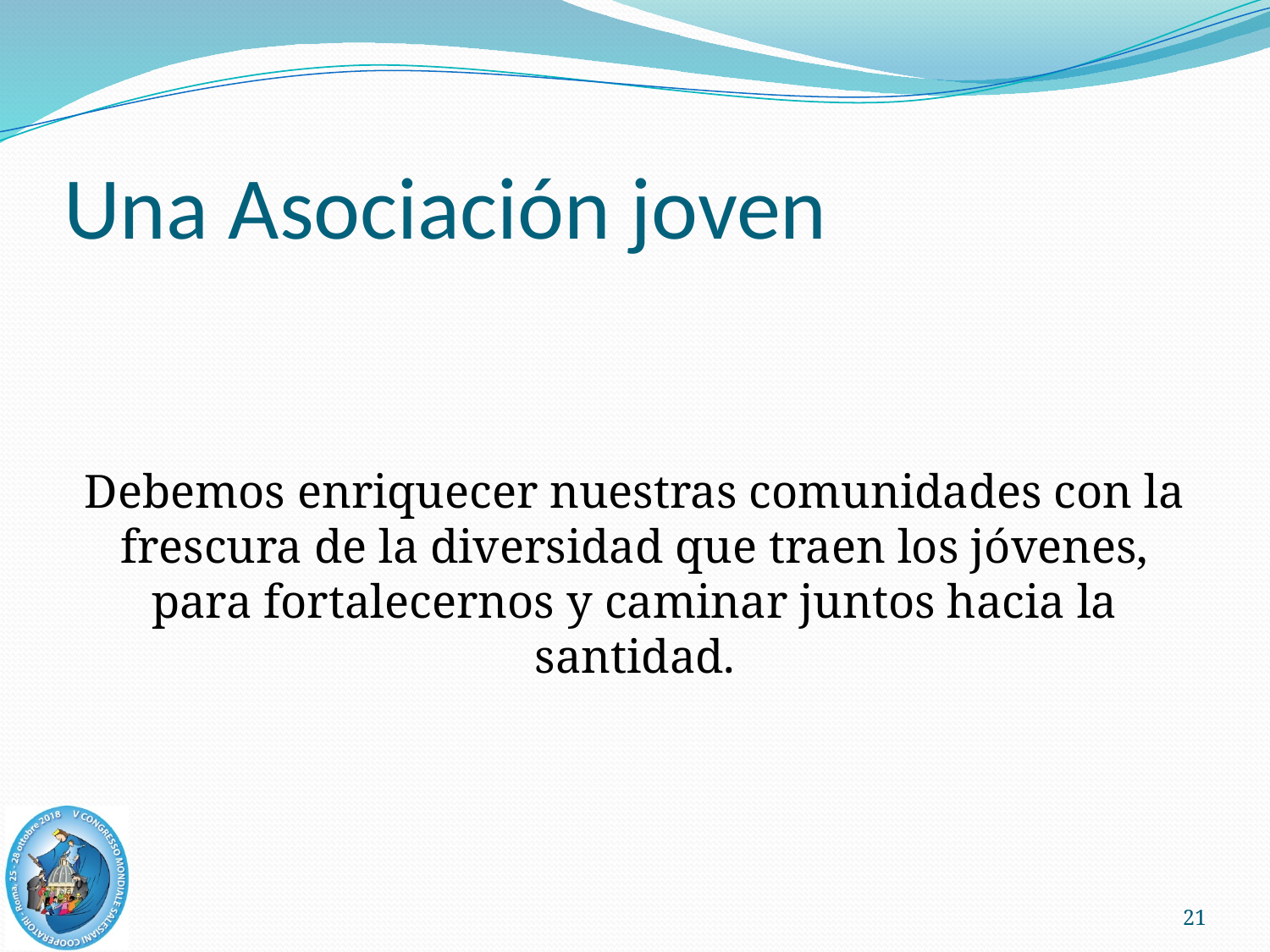

# Una Asociación joven
Debemos enriquecer nuestras comunidades con la frescura de la diversidad que traen los jóvenes, para fortalecernos y caminar juntos hacia la santidad.
21